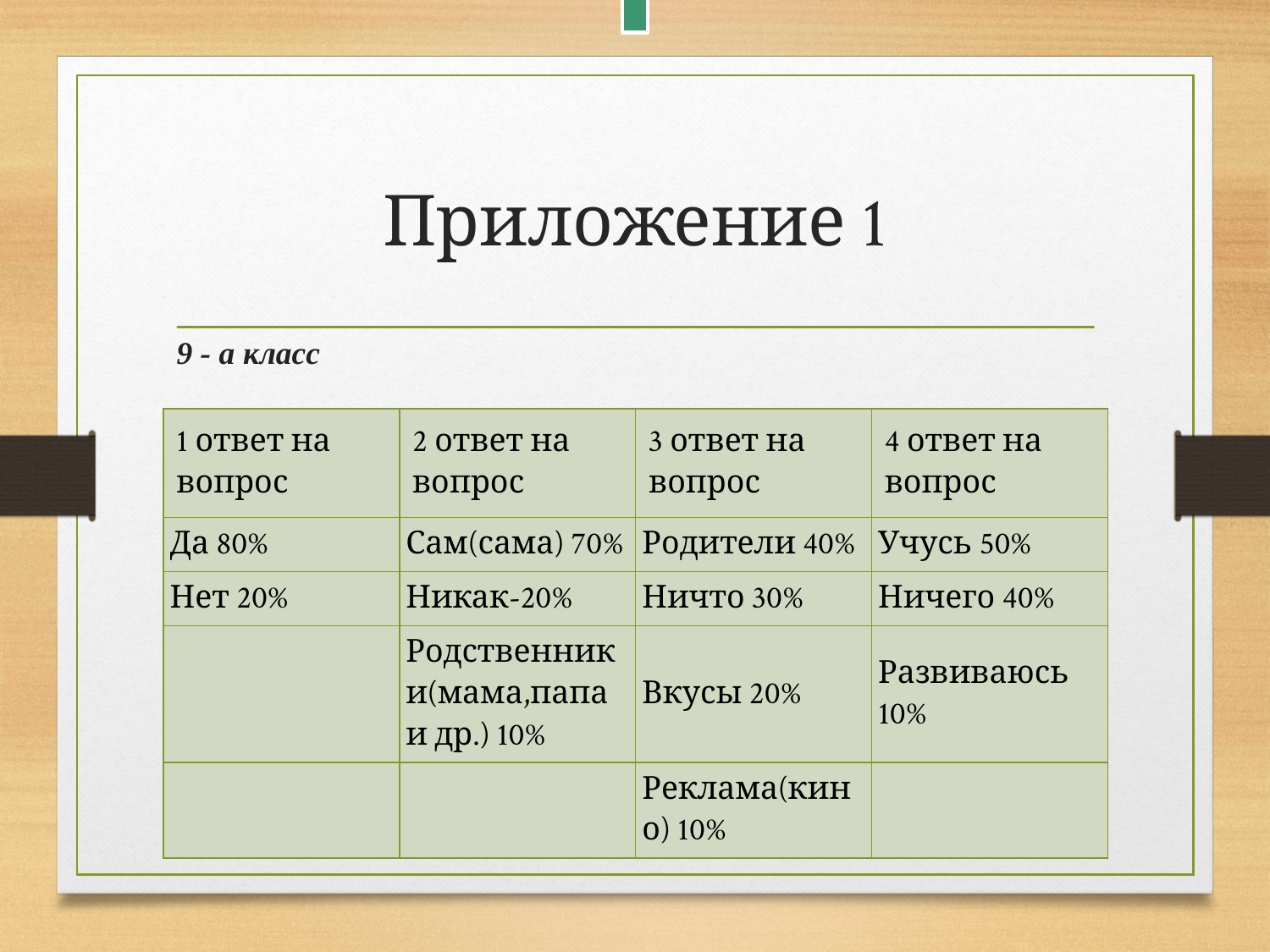

# Приложение 1
9 - а класс
| 1 ответ на вопрос | 2 ответ на вопрос | 3 ответ на вопрос | 4 ответ на вопрос |
| --- | --- | --- | --- |
| Да 80% | Сам(сама) 70% | Родители 40% | Учусь 50% |
| Нет 20% | Никак-20% | Ничто 30% | Ничего 40% |
|  | Родственники(мама,папа и др.) 10% | Вкусы 20% | Развиваюсь 10% |
|  |  | Реклама(кино) 10% |  |